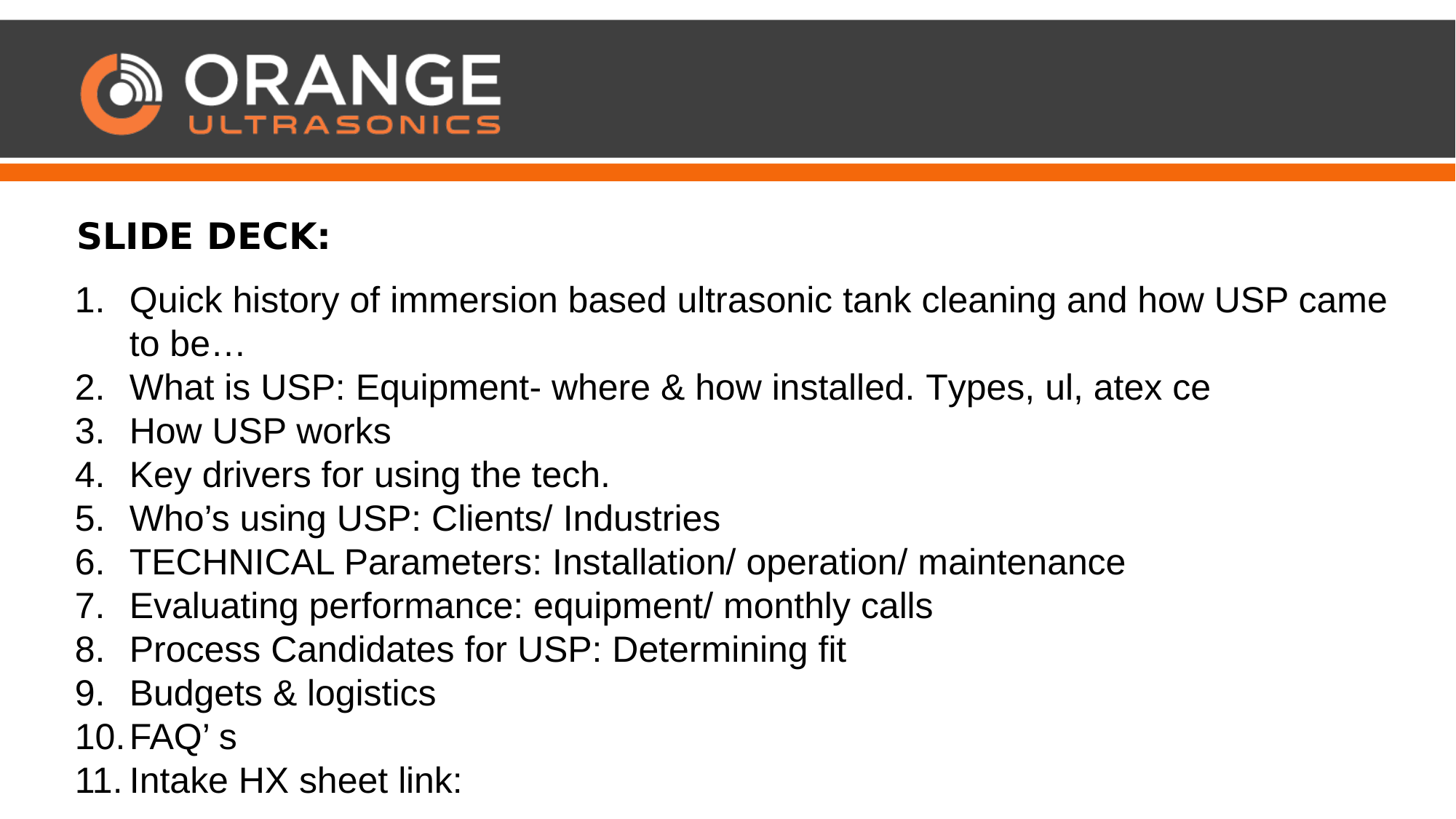

SLIDE DECK:
Quick history of immersion based ultrasonic tank cleaning and how USP came to be…
What is USP: Equipment- where & how installed. Types, ul, atex ce
How USP works
Key drivers for using the tech.
Who’s using USP: Clients/ Industries
TECHNICAL Parameters: Installation/ operation/ maintenance
Evaluating performance: equipment/ monthly calls
Process Candidates for USP: Determining fit
Budgets & logistics
FAQ’ s
Intake HX sheet link: